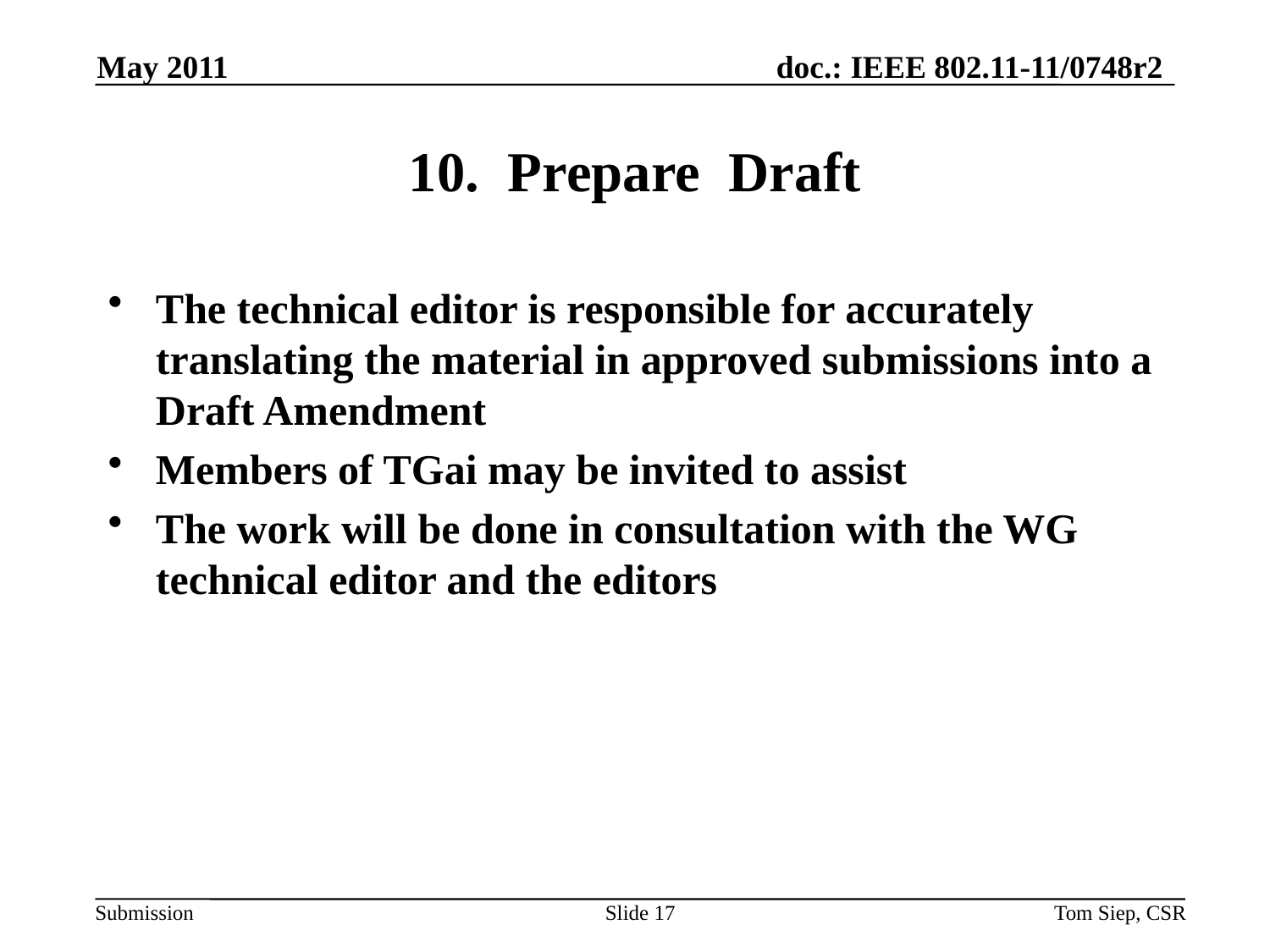

May 2011
# 10.  Prepare  Draft
The technical editor is responsible for accurately translating the material in approved submissions into a Draft Amendment
Members of TGai may be invited to assist
The work will be done in consultation with the WG technical editor and the editors
Slide 17
Tom Siep, CSR